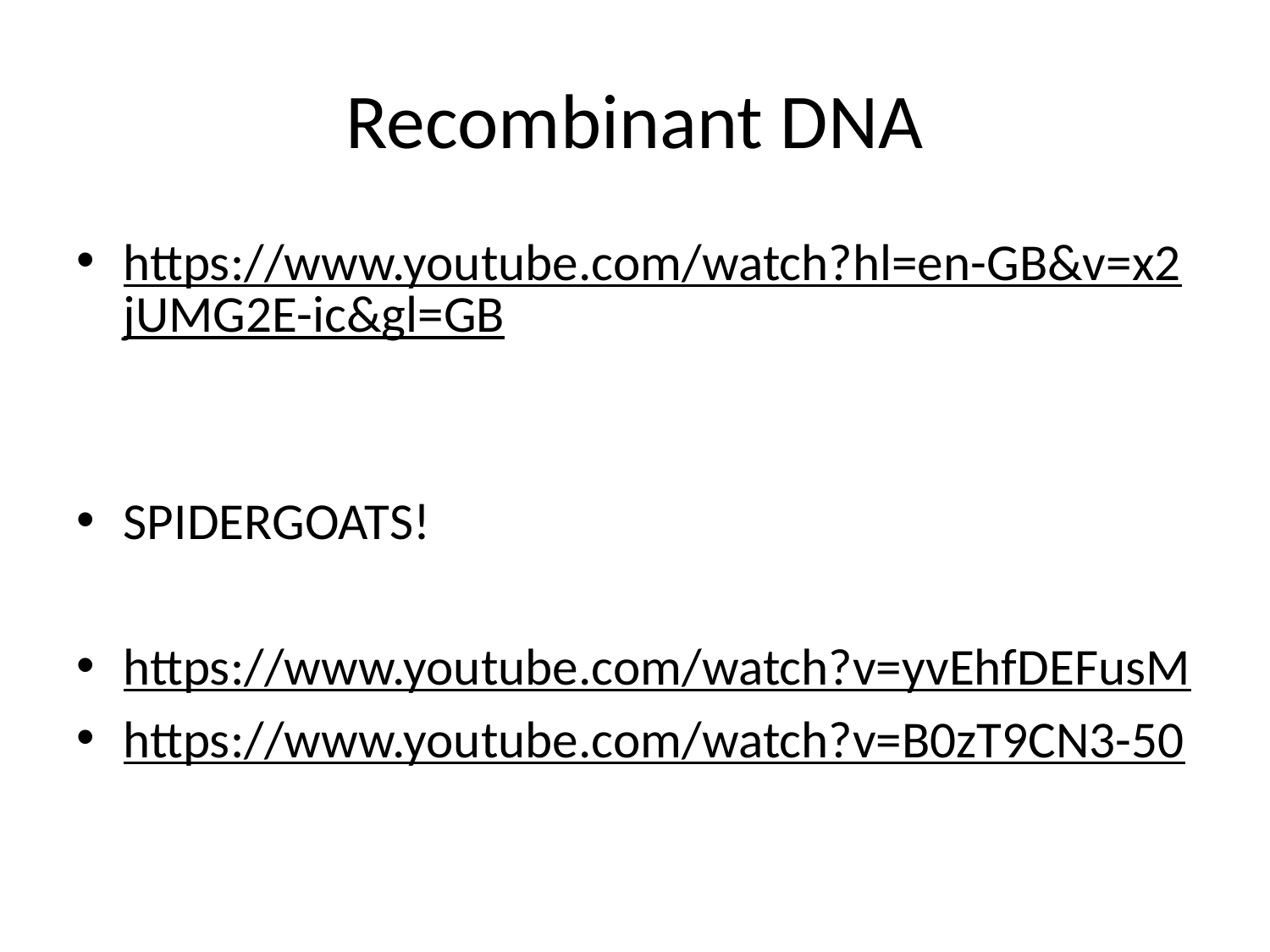

# Recombinant DNA
https://www.youtube.com/watch?hl=en-GB&v=x2jUMG2E-ic&gl=GB

SPIDERGOATS!

https://www.youtube.com/watch?v=yvEhfDEFusM
https://www.youtube.com/watch?v=B0zT9CN3-50